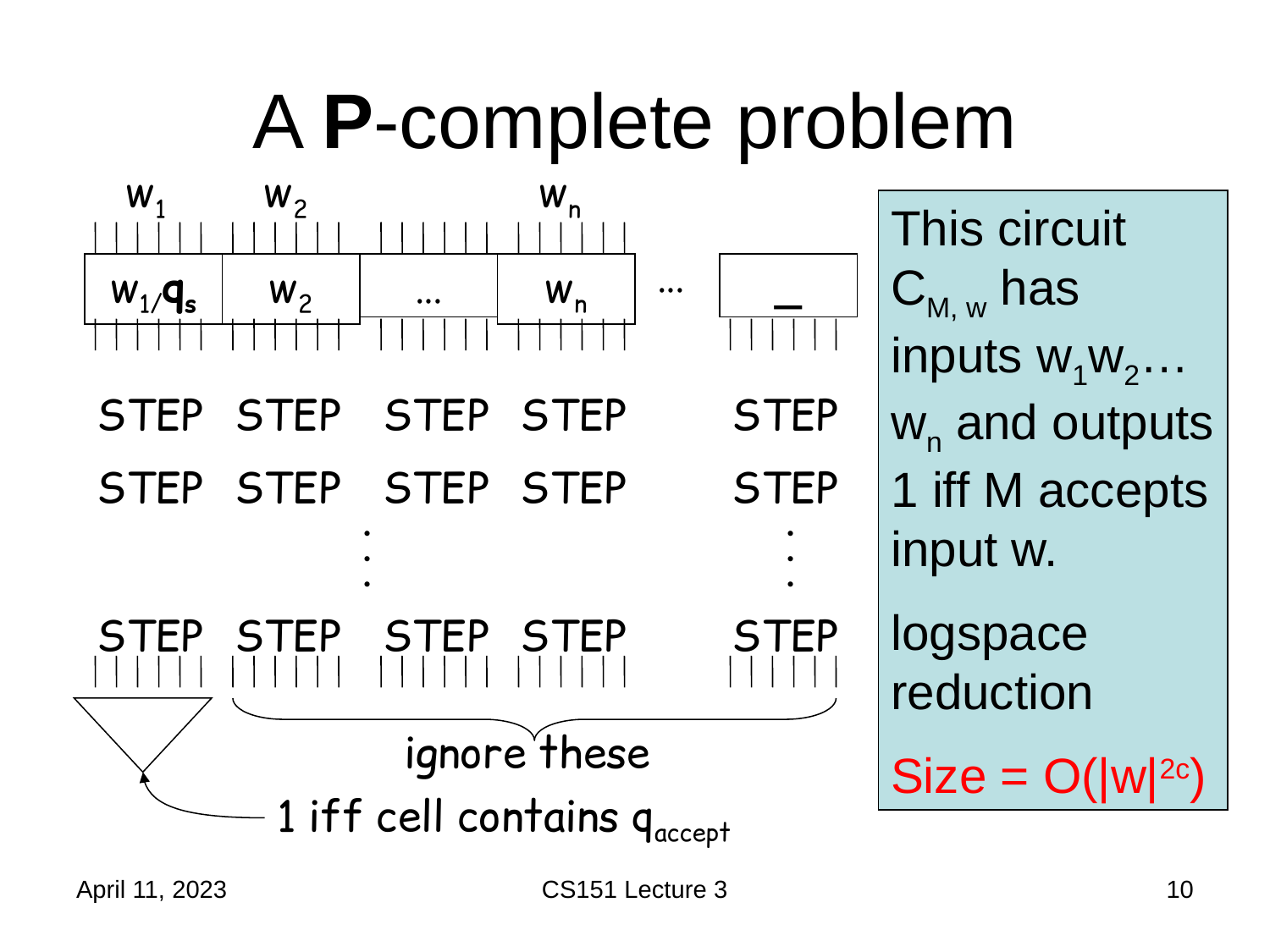

# A P-complete problem
w1
w2
wn
This circuit  CM, w has inputs w1w2…wn and outputs 1 iff M accepts input w.
logspace reduction
Size = O(|w|2c)

…
w1/qs
w2
…
wn
_

STEP
STEP
STEP
STEP
STEP

STEP
STEP
STEP
STEP
STEP
...
...
STEP
STEP
STEP
STEP
STEP

ignore these
1 iff cell contains qaccept
April 11, 2023
CS151 Lecture 3
10